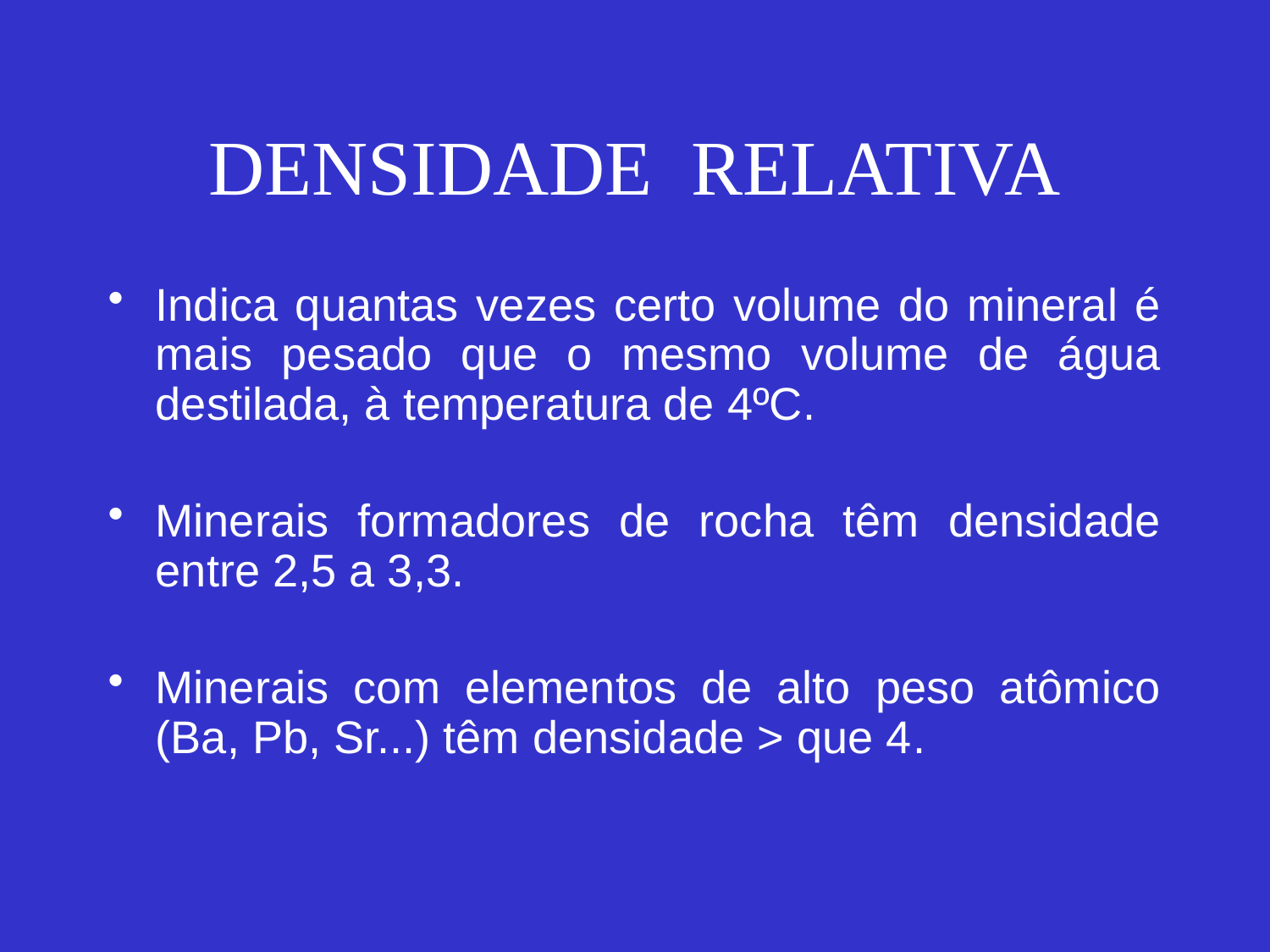

# DENSIDADE  RELATIVA
Indica quantas vezes certo volume do mineral é mais pesado que o mesmo volume de água destilada, à temperatura de 4ºC.

Minerais formadores de rocha têm densidade entre 2,5 a 3,3.

Minerais com elementos de alto peso atômico (Ba, Pb, Sr...) têm densidade > que 4.